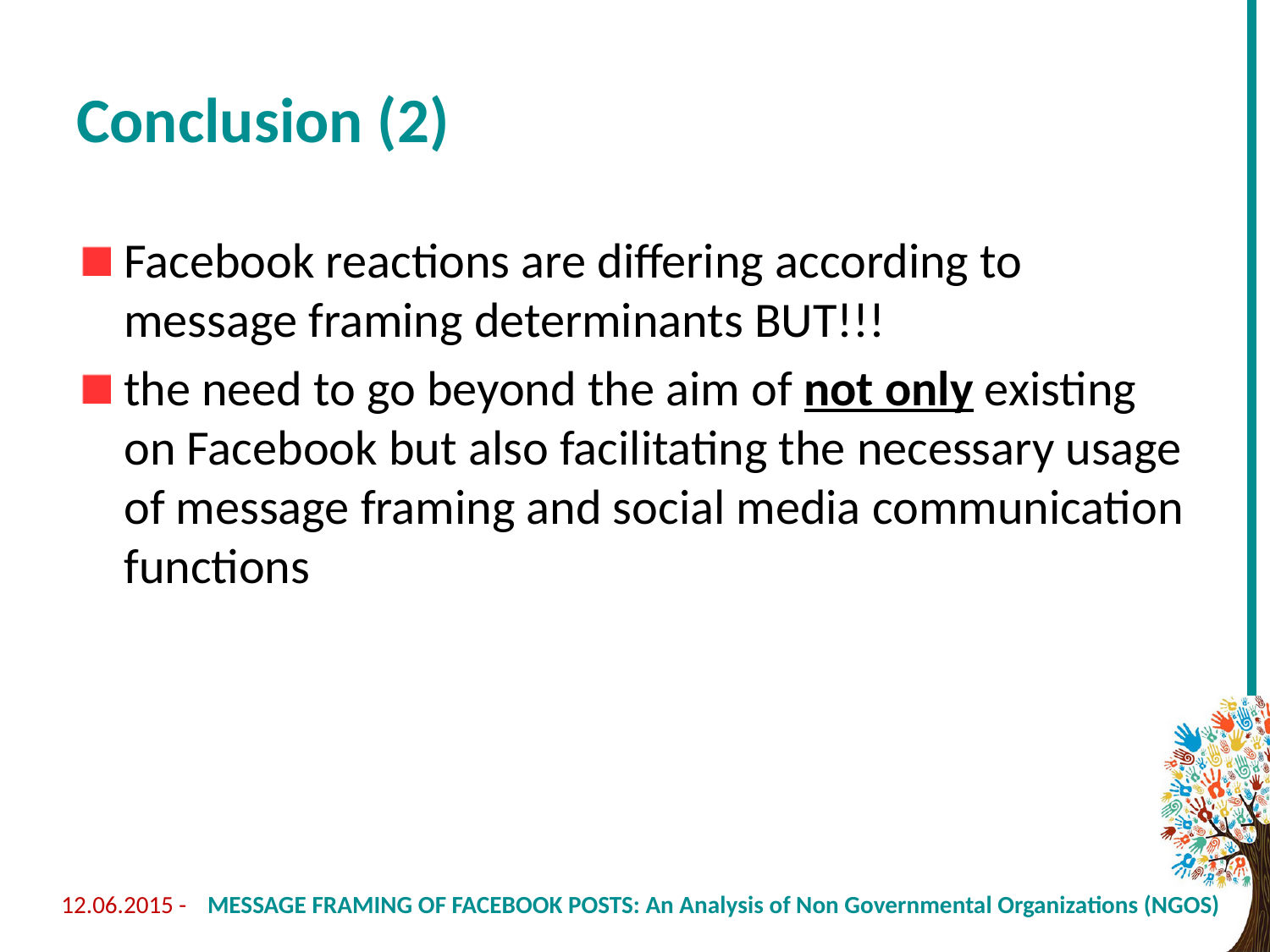

# Conclusion (2)
Facebook reactions are differing according to message framing determinants BUT!!!
the need to go beyond the aim of not only existing on Facebook but also facilitating the necessary usage of message framing and social media communication functions
12.06.2015 -
MESSAGE FRAMING OF FACEBOOK POSTS: An Analysis of Non Governmental Organizations (NGOS)